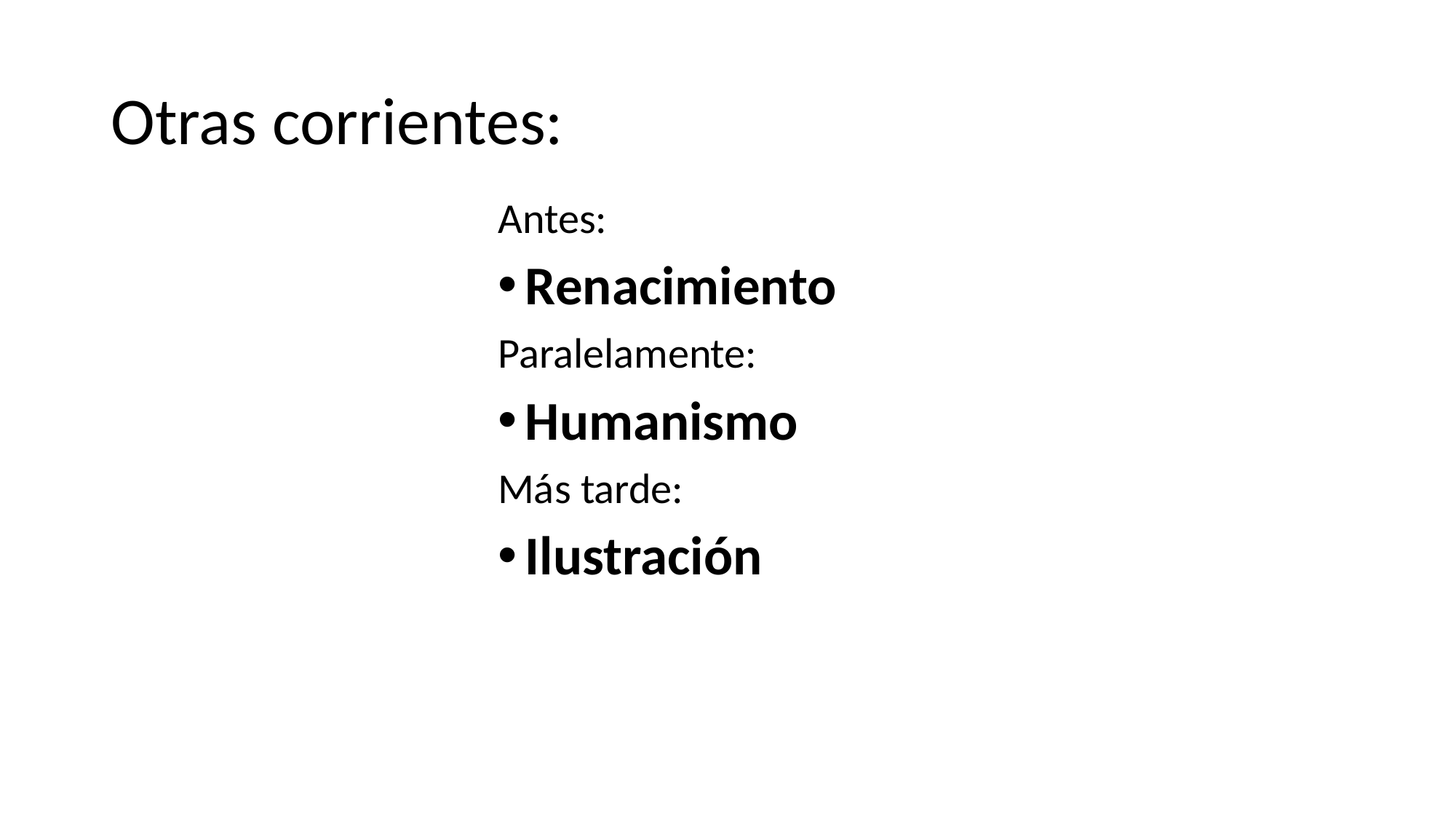

# Otras corrientes:
Antes:
Renacimiento
Paralelamente:
Humanismo
Más tarde:
Ilustración